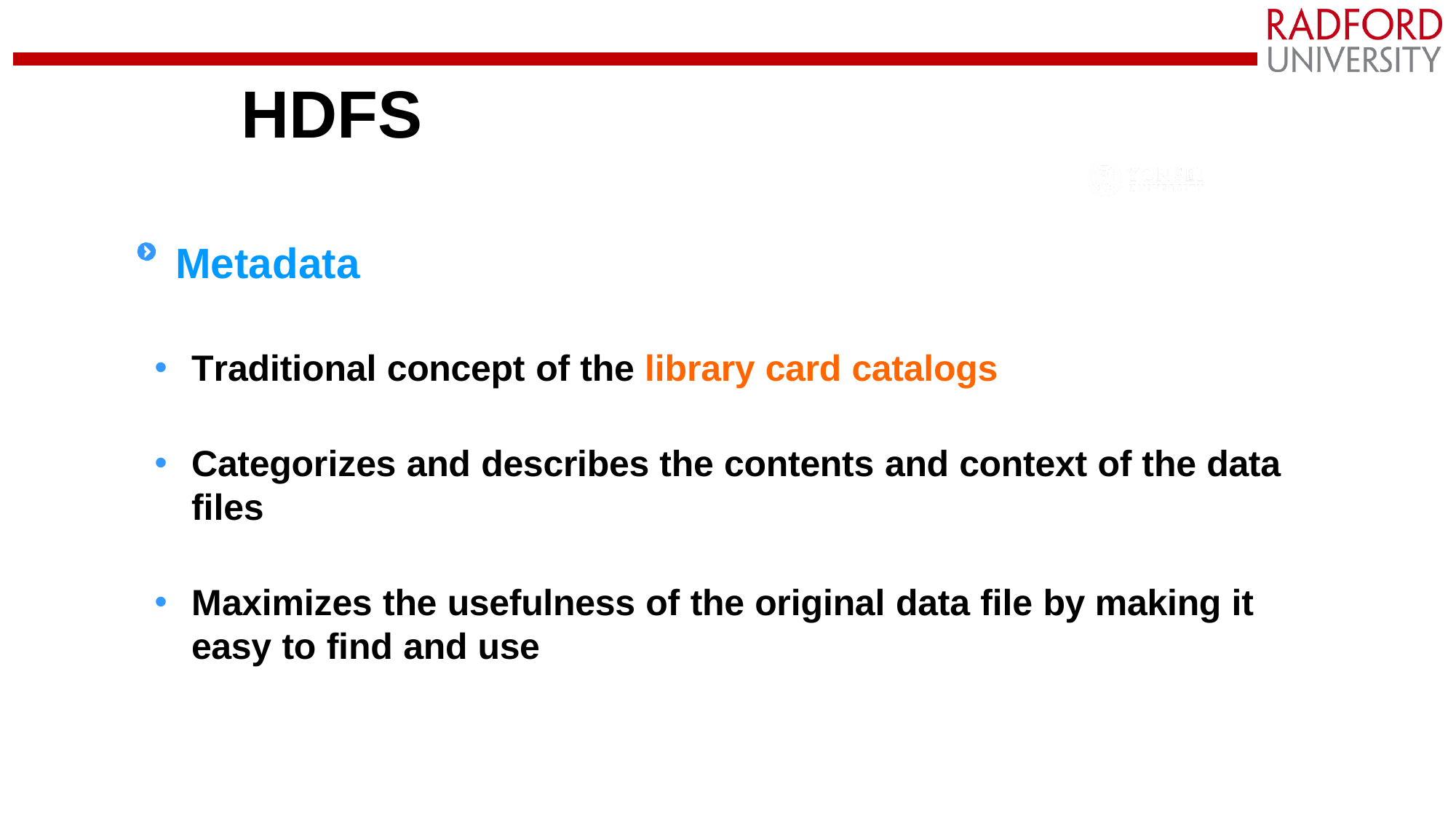

# HDFS

Metadata

Traditional concept of the library card catalogs

Categorizes and describes the contents and context of the data files

Maximizes the usefulness of the original data file by making it easy to find and use